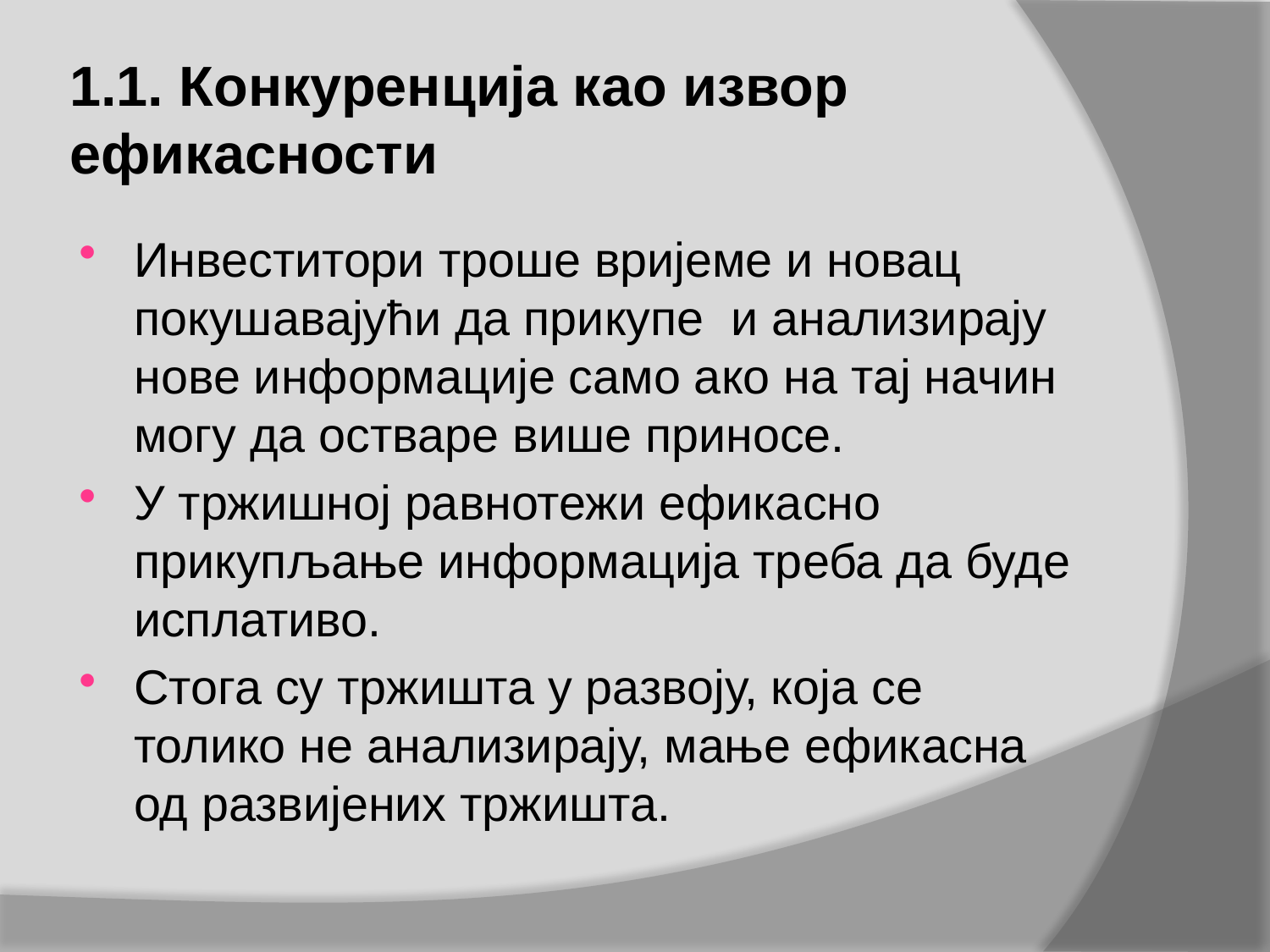

# 1.1. Конкуренција као извор ефикасности
Инвеститори троше вријеме и новац покушавајући да прикупе  и анализирају нове информације само ако на тај начин могу да остваре више приносе.
У тржишној равнотежи ефикасно прикупљање информација треба да буде исплативо.
Стога су тржишта у развоју, која се толико не анализирају, мање ефикасна од развијених тржишта.